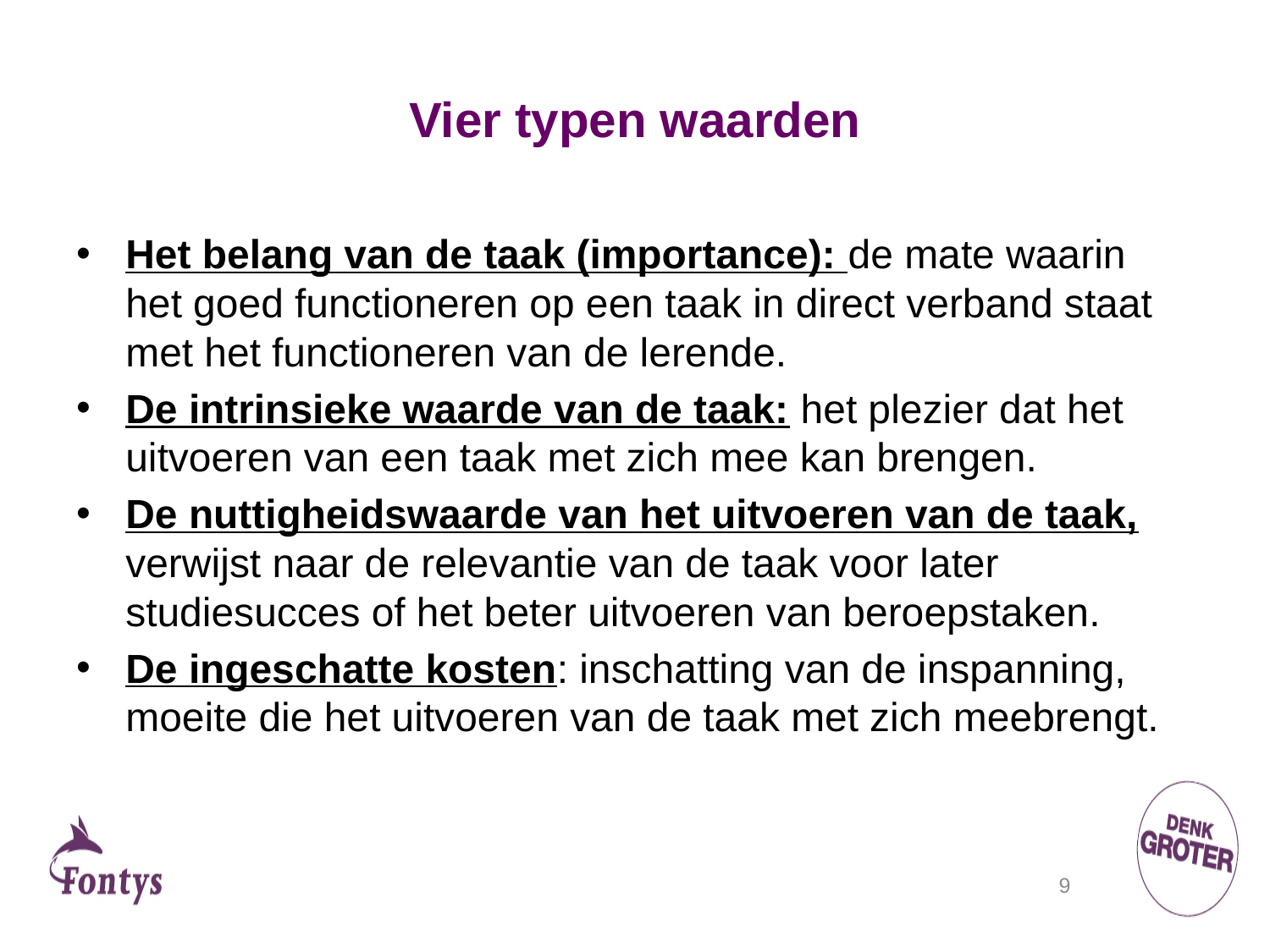

# Vier typen waarden
Het belang van de taak (importance): de mate waarin het goed functioneren op een taak in direct verband staat met het functioneren van de lerende.
De intrinsieke waarde van de taak: het plezier dat het uitvoeren van een taak met zich mee kan brengen.
De nuttigheidswaarde van het uitvoeren van de taak, verwijst naar de relevantie van de taak voor later studiesucces of het beter uitvoeren van beroepstaken.
De ingeschatte kosten: inschatting van de inspanning, moeite die het uitvoeren van de taak met zich meebrengt.

9